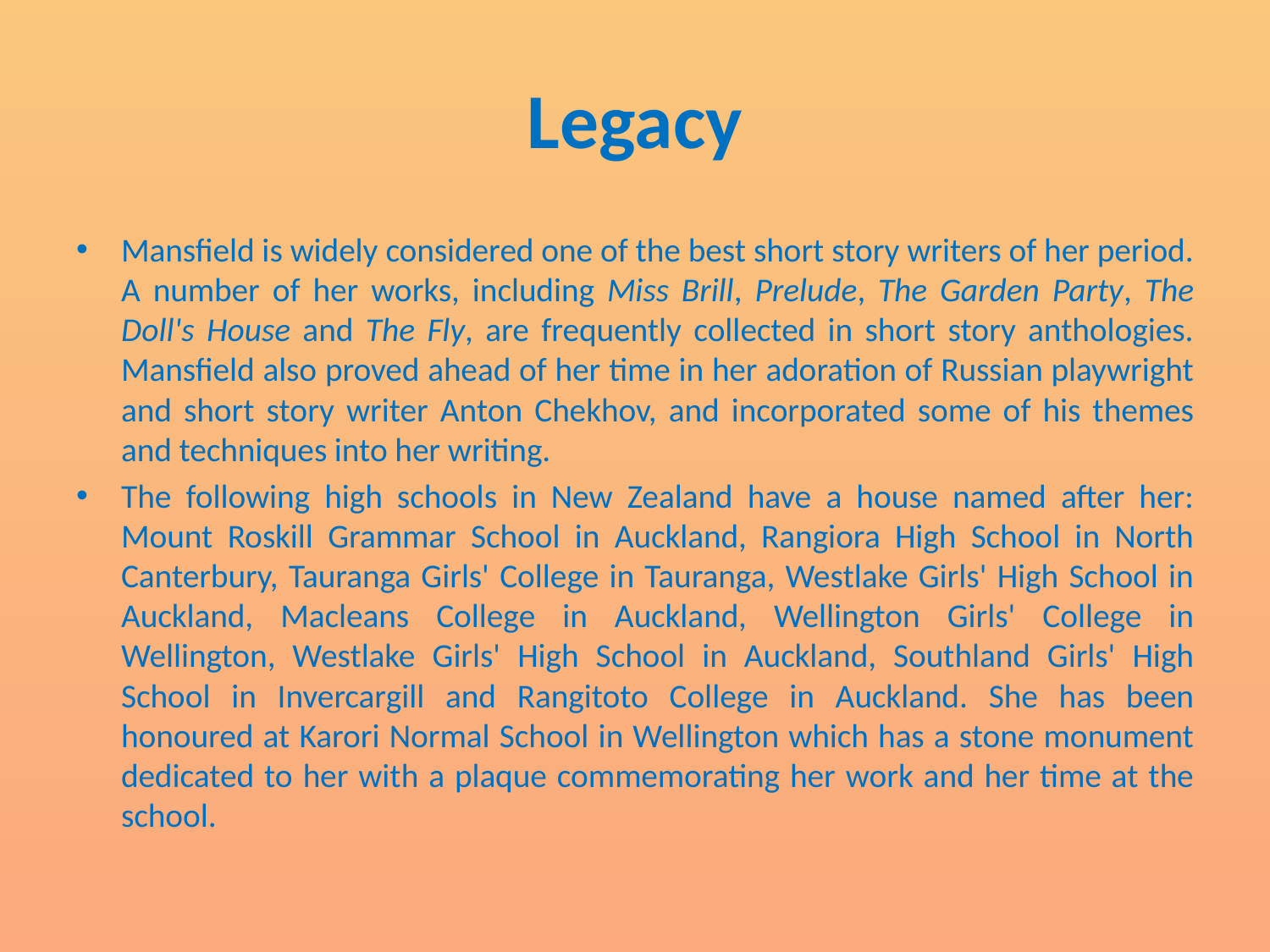

# Legacy
Mansfield is widely considered one of the best short story writers of her period. A number of her works, including Miss Brill, Prelude, The Garden Party, The Doll's House and The Fly, are frequently collected in short story anthologies. Mansfield also proved ahead of her time in her adoration of Russian playwright and short story writer Anton Chekhov, and incorporated some of his themes and techniques into her writing.
The following high schools in New Zealand have a house named after her: Mount Roskill Grammar School in Auckland, Rangiora High School in North Canterbury, Tauranga Girls' College in Tauranga, Westlake Girls' High School in Auckland, Macleans College in Auckland, Wellington Girls' College in Wellington, Westlake Girls' High School in Auckland, Southland Girls' High School in Invercargill and Rangitoto College in Auckland. She has been honoured at Karori Normal School in Wellington which has a stone monument dedicated to her with a plaque commemorating her work and her time at the school.